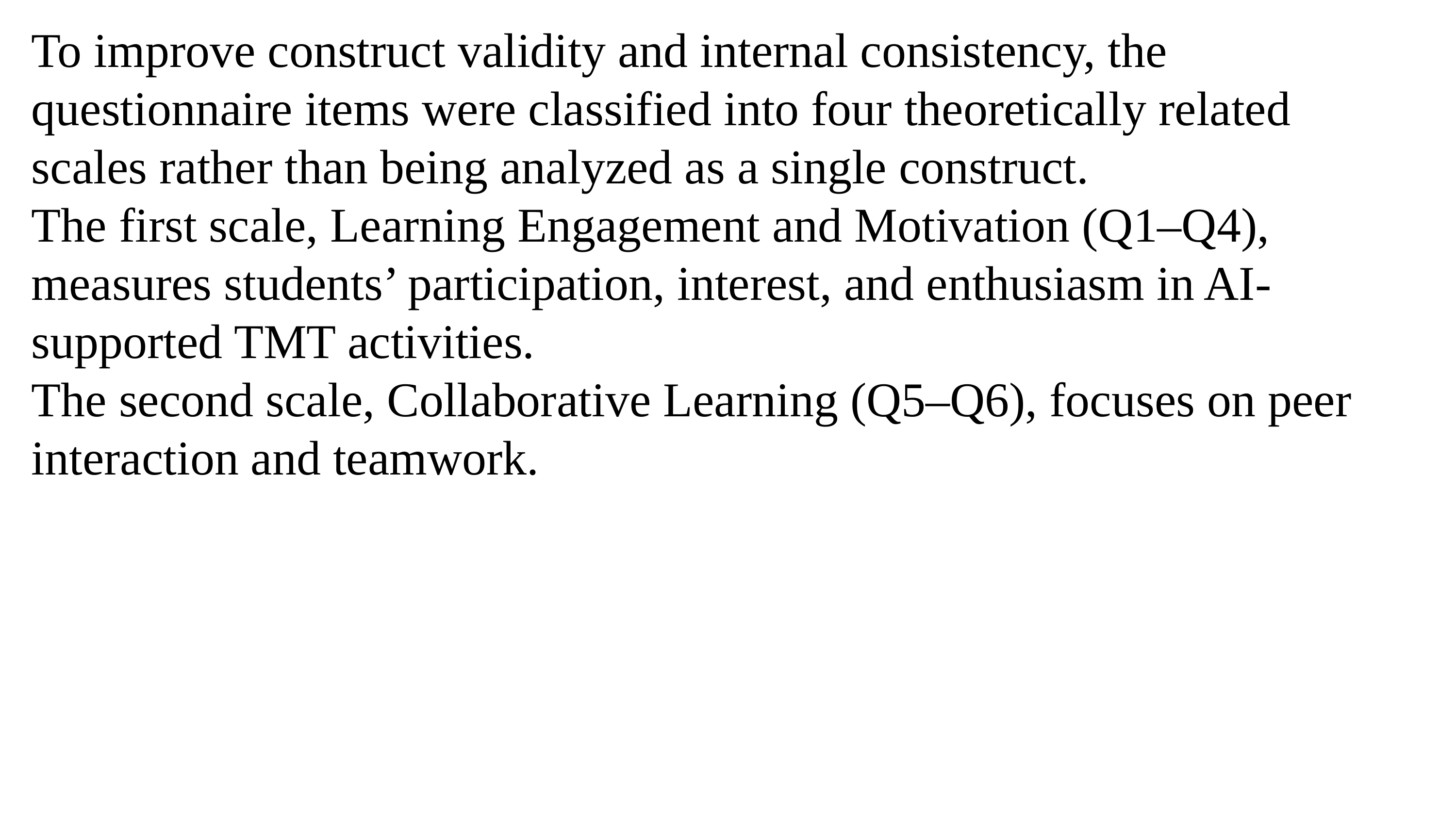

To improve construct validity and internal consistency, the questionnaire items were classified into four theoretically related scales rather than being analyzed as a single construct.
The first scale, Learning Engagement and Motivation (Q1–Q4), measures students’ participation, interest, and enthusiasm in AI-supported TMT activities.
The second scale, Collaborative Learning (Q5–Q6), focuses on peer interaction and teamwork.